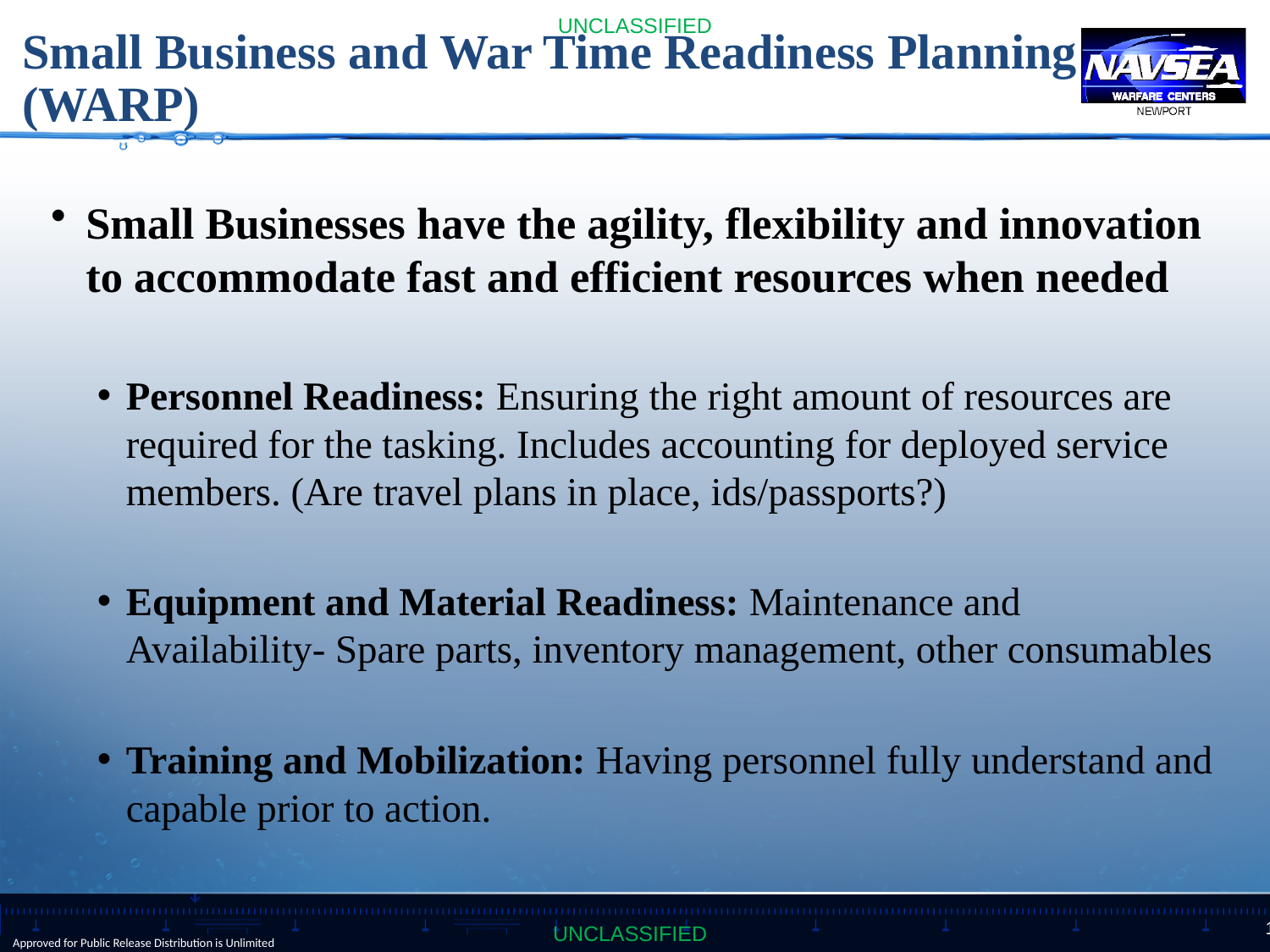

# Small Business and War Time Readiness Planning (WARP)
Small Businesses have the agility, flexibility and innovation to accommodate fast and efficient resources when needed

Personnel Readiness: Ensuring the right amount of resources are required for the tasking. Includes accounting for deployed service members. (Are travel plans in place, ids/passports?)

Equipment and Material Readiness: Maintenance and Availability- Spare parts, inventory management, other consumables

Training and Mobilization: Having personnel fully understand and capable prior to action.

Approved for Public Release Distribution is Unlimited